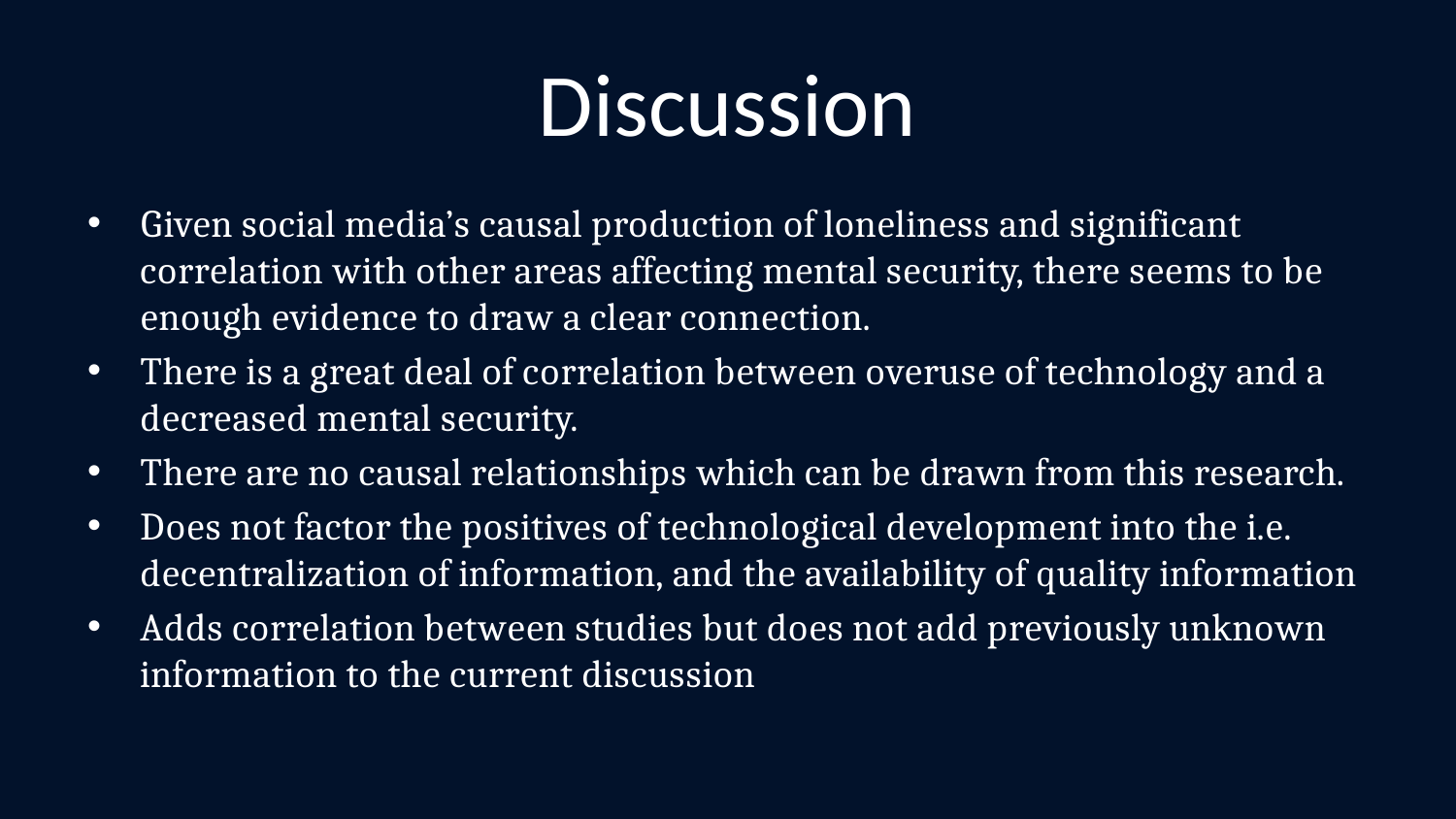

# Discussion
Given social media’s causal production of loneliness and significant correlation with other areas affecting mental security, there seems to be enough evidence to draw a clear connection.
There is a great deal of correlation between overuse of technology and a decreased mental security.
There are no causal relationships which can be drawn from this research.
Does not factor the positives of technological development into the i.e. decentralization of information, and the availability of quality information
Adds correlation between studies but does not add previously unknown information to the current discussion